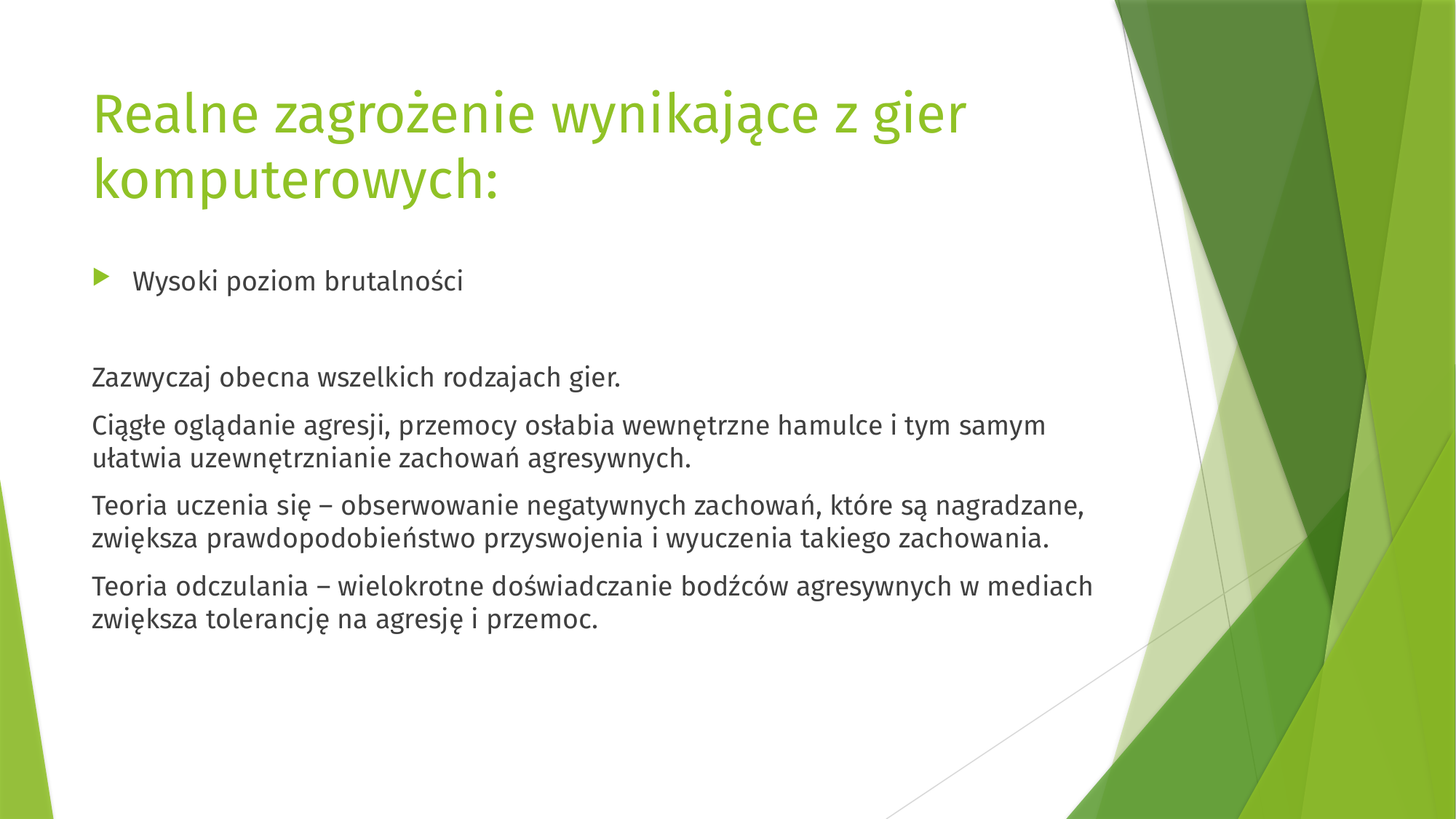

# Realne zagrożenie wynikające z gier komputerowych:
Wysoki poziom brutalności

Zazwyczaj obecna wszelkich rodzajach gier.
Ciągłe oglądanie agresji, przemocy osłabia wewnętrzne hamulce i tym samym ułatwia uzewnętrznianie zachowań agresywnych.
Teoria uczenia się – obserwowanie negatywnych zachowań, które są nagradzane, zwiększa prawdopodobieństwo przyswojenia i wyuczenia takiego zachowania.
Teoria odczulania – wielokrotne doświadczanie bodźców agresywnych w mediach zwiększa tolerancję na agresję i przemoc.